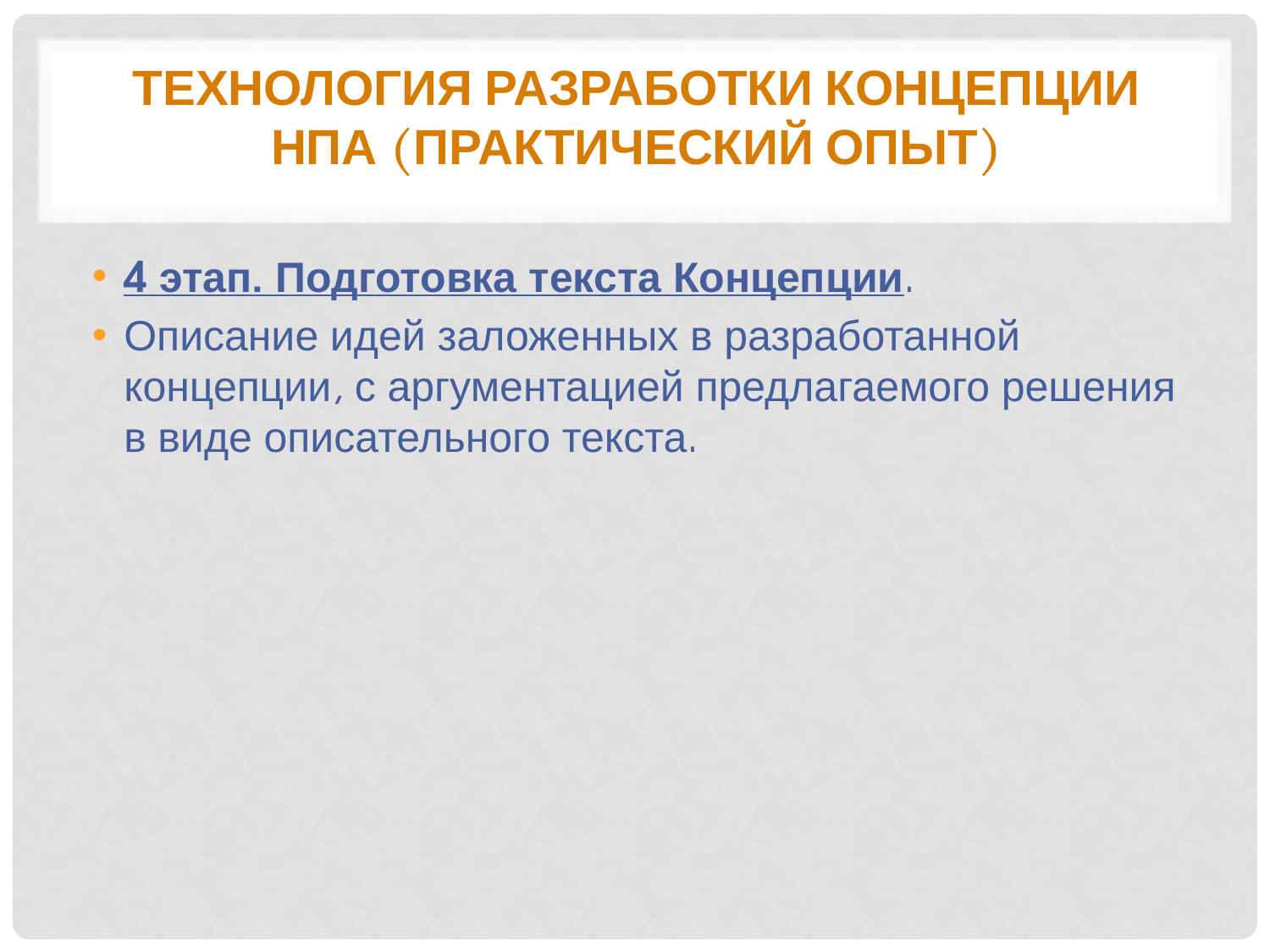

# Технология разработки Концепции НПА (практический опыт)
4 этап. Подготовка текста Концепции.
Описание идей заложенных в разработанной концепции, с аргументацией предлагаемого решения в виде описательного текста.